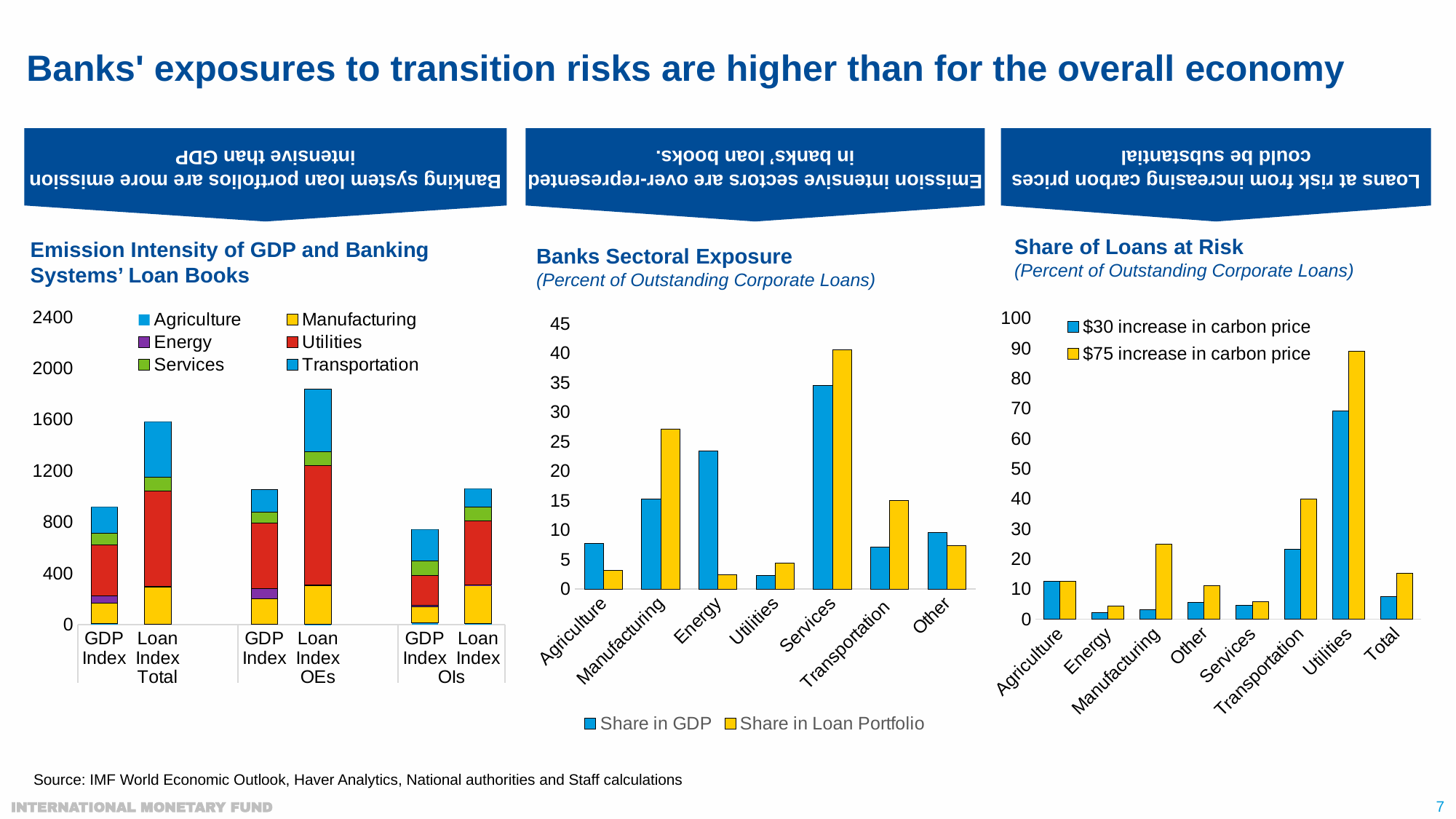

Banking system loan portfolios are more emission intensive than GDP
Emission intensive sectors are over-represented in banks’ loan books.
Loans at risk from increasing carbon prices could be substantial
# Banks' exposures to transition risks are higher than for the overall economy
Share of Loans at Risk
(Percent of Outstanding Corporate Loans)
Emission Intensity of GDP and Banking Systems’ Loan Books
Banks Sectoral Exposure
(Percent of Outstanding Corporate Loans)

### Chart

| Category |  |  |
|---|---|---|
| Agriculture | 12.5 | 12.5 |
| Energy | 2.1739100000000002 | 4.347829999999998 |
| Manufacturing | 3.1161500000000015 | 24.929180000000006 |
| Other | 5.555559999999997 | 11.111109999999998 |
| Services | 4.7337299999999995 | 5.917160000000001 |
| Transportation | 23.33333000000001 | 40.0 |
| Utilities | 69.09091000000002 | 89.09091000000002 |
| Total | 7.436060904688054 | 15.163182796316436 |

[unsupported chart]

### Chart

| Category | Agriculture | Manufacturing | Energy | Utilities | Services | Transportation  | Other |
|---|---|---|---|---|---|---|---|
| GDP Index | 6.443615015912815 | 161.84830846325644 | 53.936485325488185 | 397.19625740698103 | 92.17445980318169 | 204.63203736630655 | 1.5417691167374792 |
| Loan Index | 2.5984097869540057 | 287.8460196468468 | 5.510424897361483 | 743.7072642309927 | 108.35888289889027 | 434.81226468860206 | 1.1705558471528608 |
|  | None | None | None | None | None | None | None |
| GDP Index | 4.12265427016138 | 199.19704517519978 | 73.93535551005134 | 512.841616278187 | 84.85892953891211 | 178.2117662758626 | 0.0 |
| Loan Index | 0.9539213832807583 | 302.06872219776056 | 7.672391147424507 | 929.803031936783 | 109.1151682024773 | 486.8470042024359 | 0.0 |
|  | None | None | None | None | None | None | None |
| GDP Index | 13.695296378797714 | 123.89468757267042 | 11.884775270471772 | 232.6565453580455 | 113.05832217889446 | 247.3473326027753 | 2.7619292934216735 |
| Loan Index | 6.741171963676651 | 299.4492873705105 | 1.5279060997764193 | 503.91888225822373 | 103.05625780240747 | 143.50370031740883 | 1.4387159893157042 |
Source: IMF World Economic Outlook, Haver Analytics, National authorities and Staff calculations